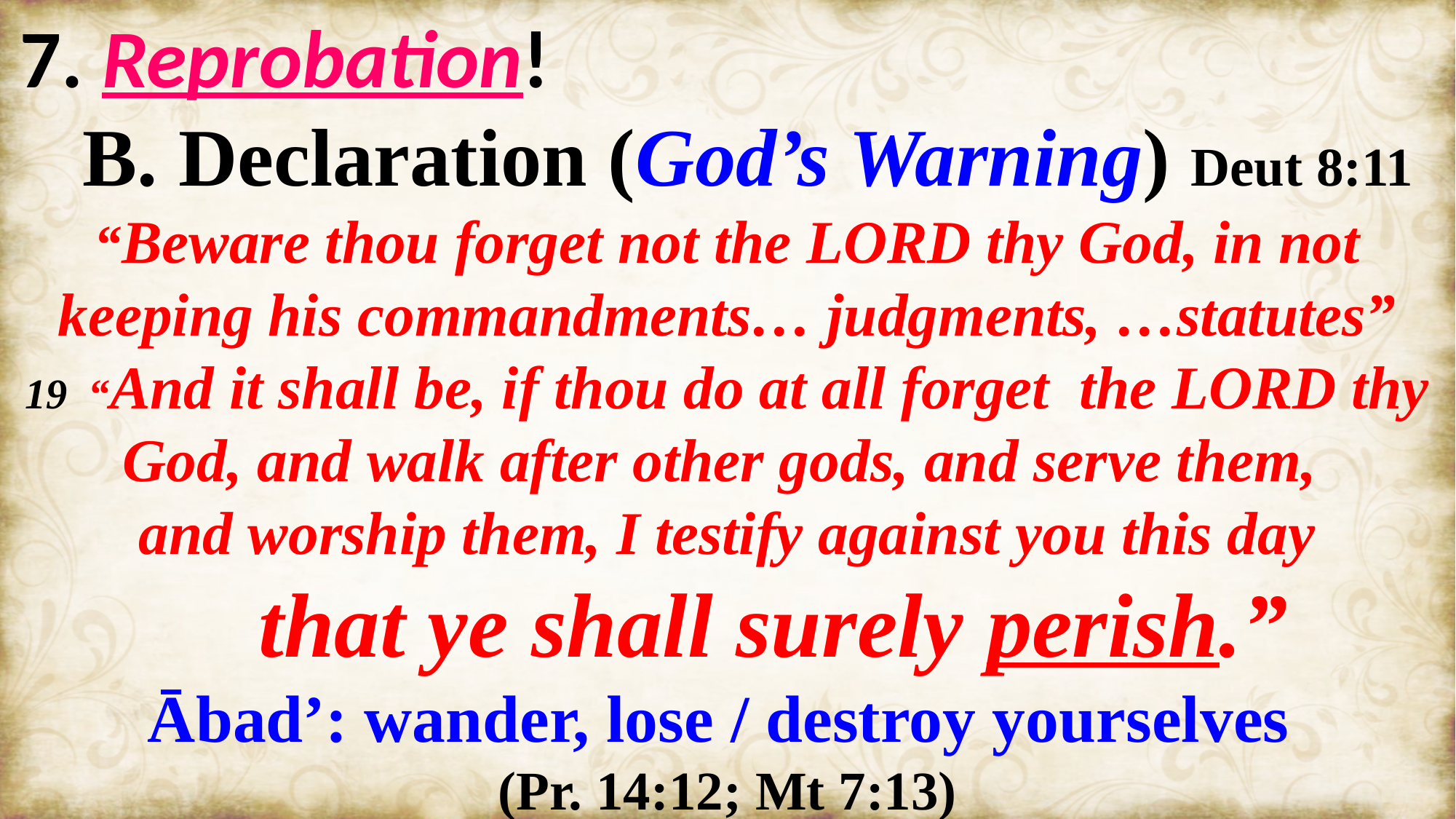

7. Reprobation!
  B. Declaration (God’s Warning) Deut 8:11 “Beware thou forget not the LORD thy God, in not keeping his commandments… judgments, …statutes”
19  “And it shall be, if thou do at all forget  the LORD thy God, and walk after other gods, and serve them,
and worship them, I testify against you this day
    that ye shall surely perish.”
Ābad’: wander, lose / destroy yourselves
(Pr. 14:12; Mt 7:13)